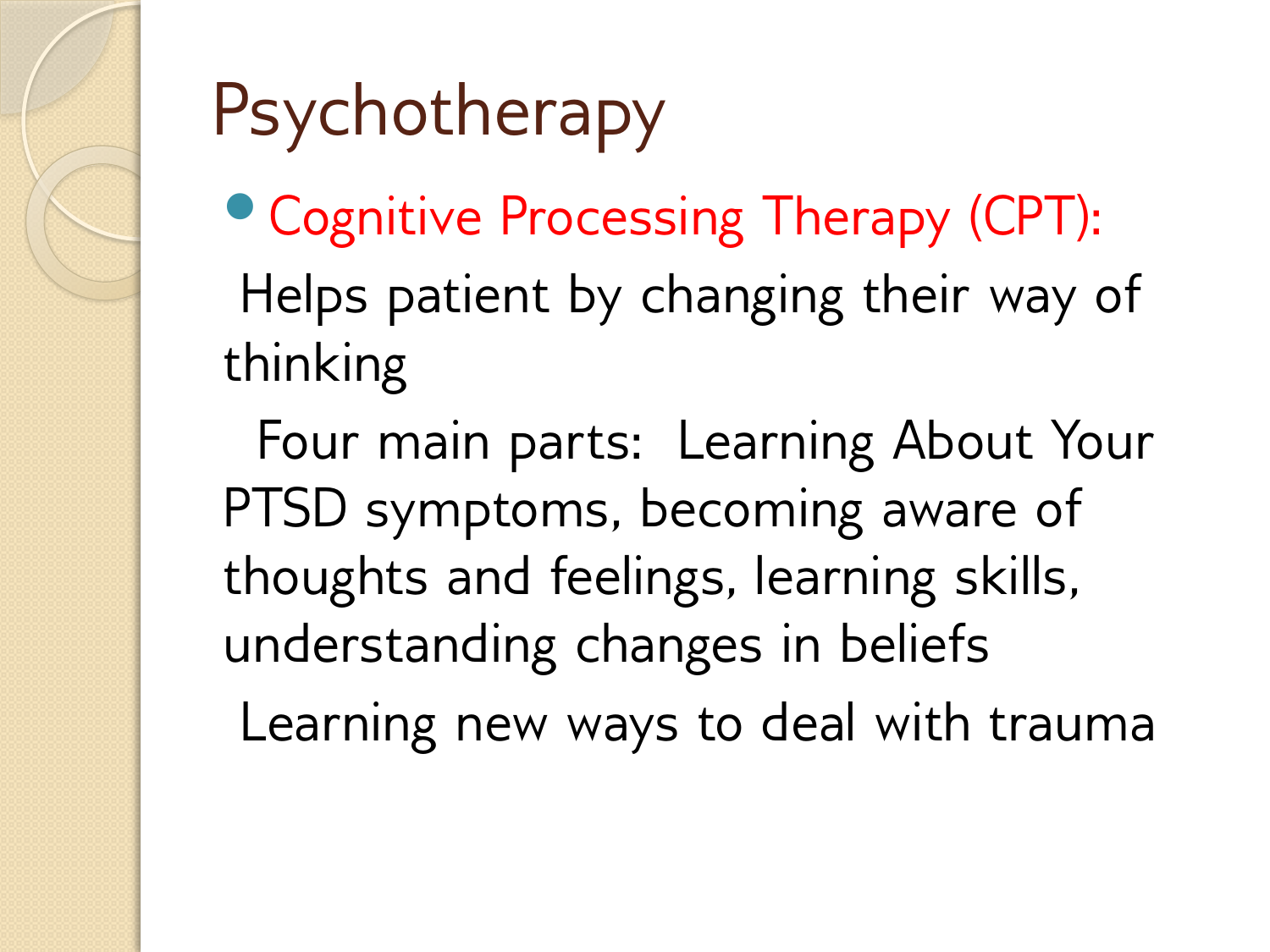

# Psychotherapy
Cognitive Processing Therapy (CPT):
 Helps patient by changing their way of thinking
  Four main parts:  Learning About Your PTSD symptoms, becoming aware of thoughts and feelings, learning skills, understanding changes in beliefs
 Learning new ways to deal with trauma